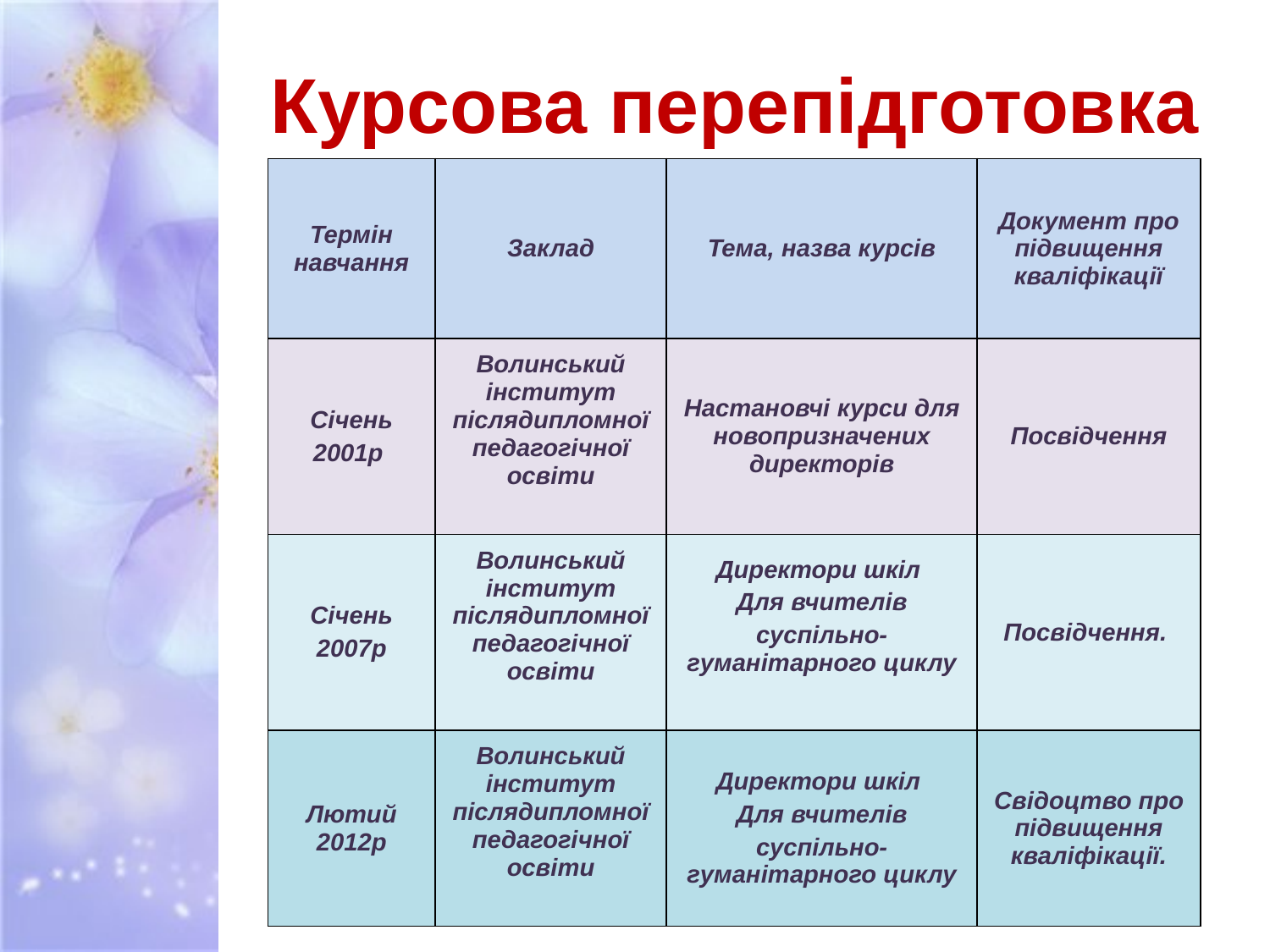

Курсова перепідготовка
| Термін навчання | Заклад | Тема, назва курсів | Документ про підвищення кваліфікації |
| --- | --- | --- | --- |
| Січень 2001р | Волинський інститут післядипломної педагогічної освіти | Настановчі курси для новопризначених директорів | Посвідчення |
| Січень 2007р | Волинський інститут післядипломної педагогічної освіти | Директори шкіл Для вчителів суспільно-гуманітарного циклу | Посвідчення. |
| Лютий 2012р | Волинський інститут післядипломної педагогічної освіти | Директори шкіл Для вчителів суспільно-гуманітарного циклу | Свідоцтво про підвищення кваліфікації. |